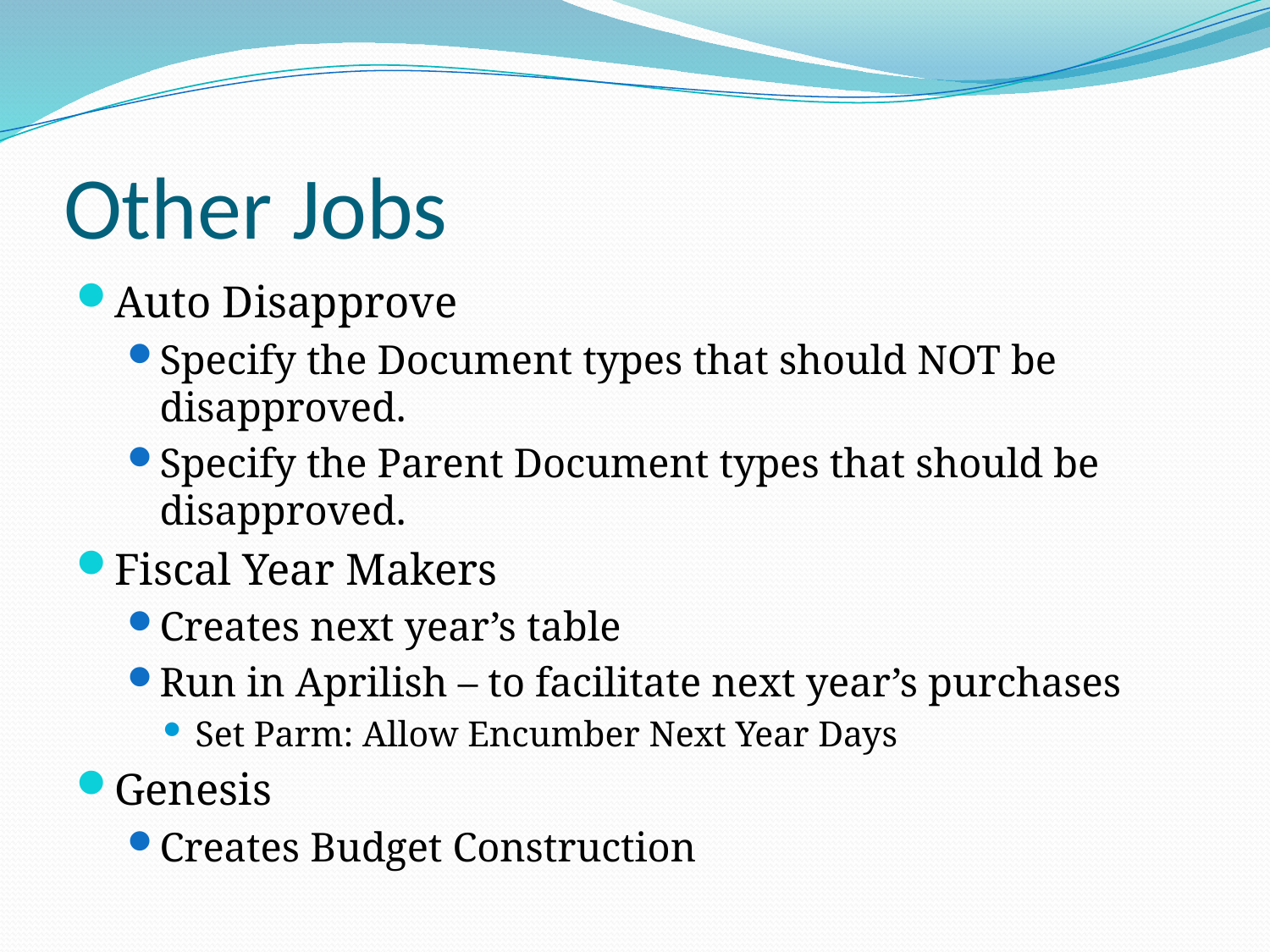

# Other Jobs
Auto Disapprove
Specify the Document types that should NOT be disapproved.
Specify the Parent Document types that should be disapproved.
Fiscal Year Makers
Creates next year’s table
Run in Aprilish – to facilitate next year’s purchases
Set Parm: Allow Encumber Next Year Days
Genesis
Creates Budget Construction